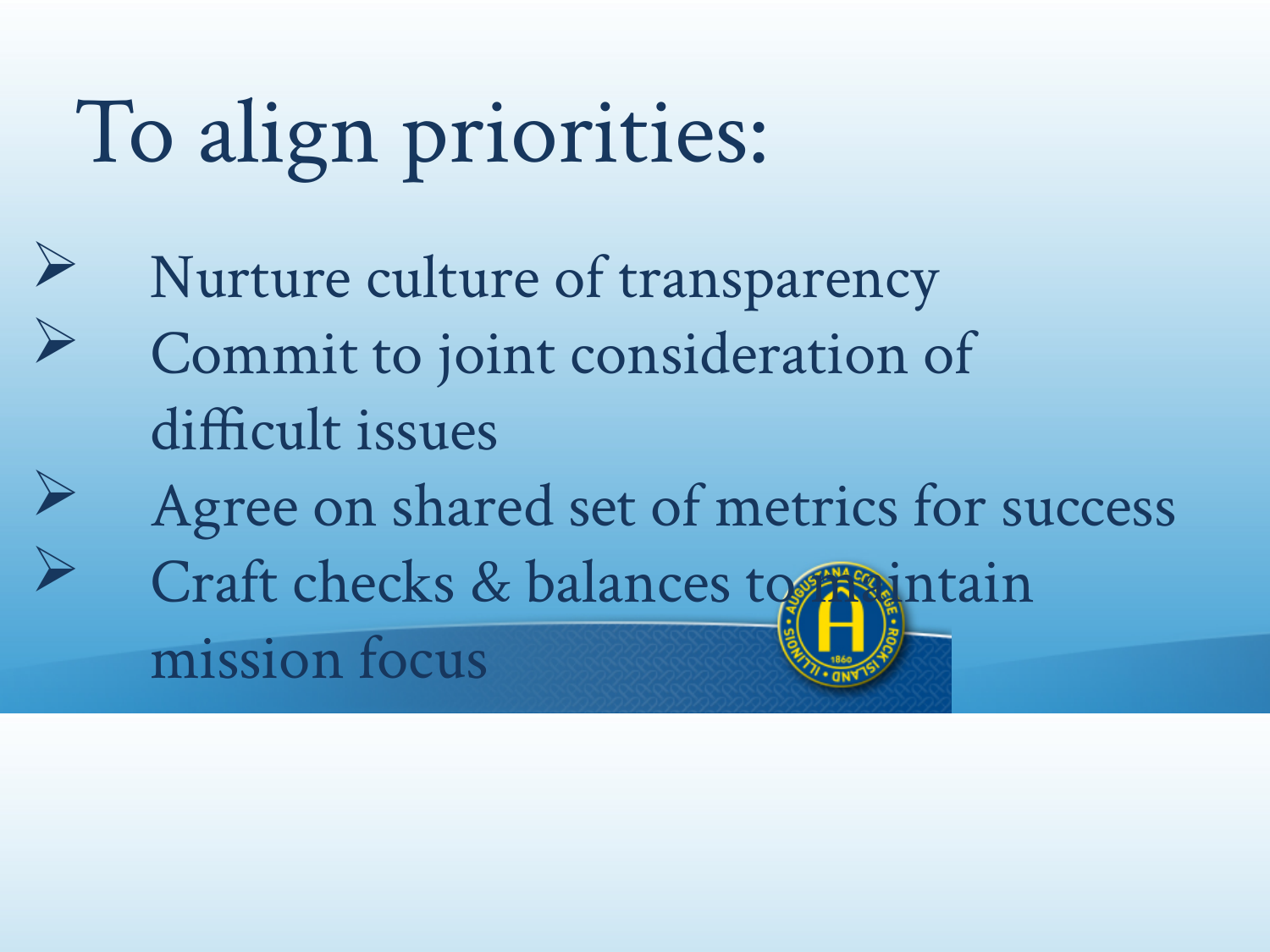

To align priorities:

Nurture culture of transparency
Commit to joint consideration of
difficult issues
Agree on shared set of metrics for success
Craft checks & balances to maintain mission focus